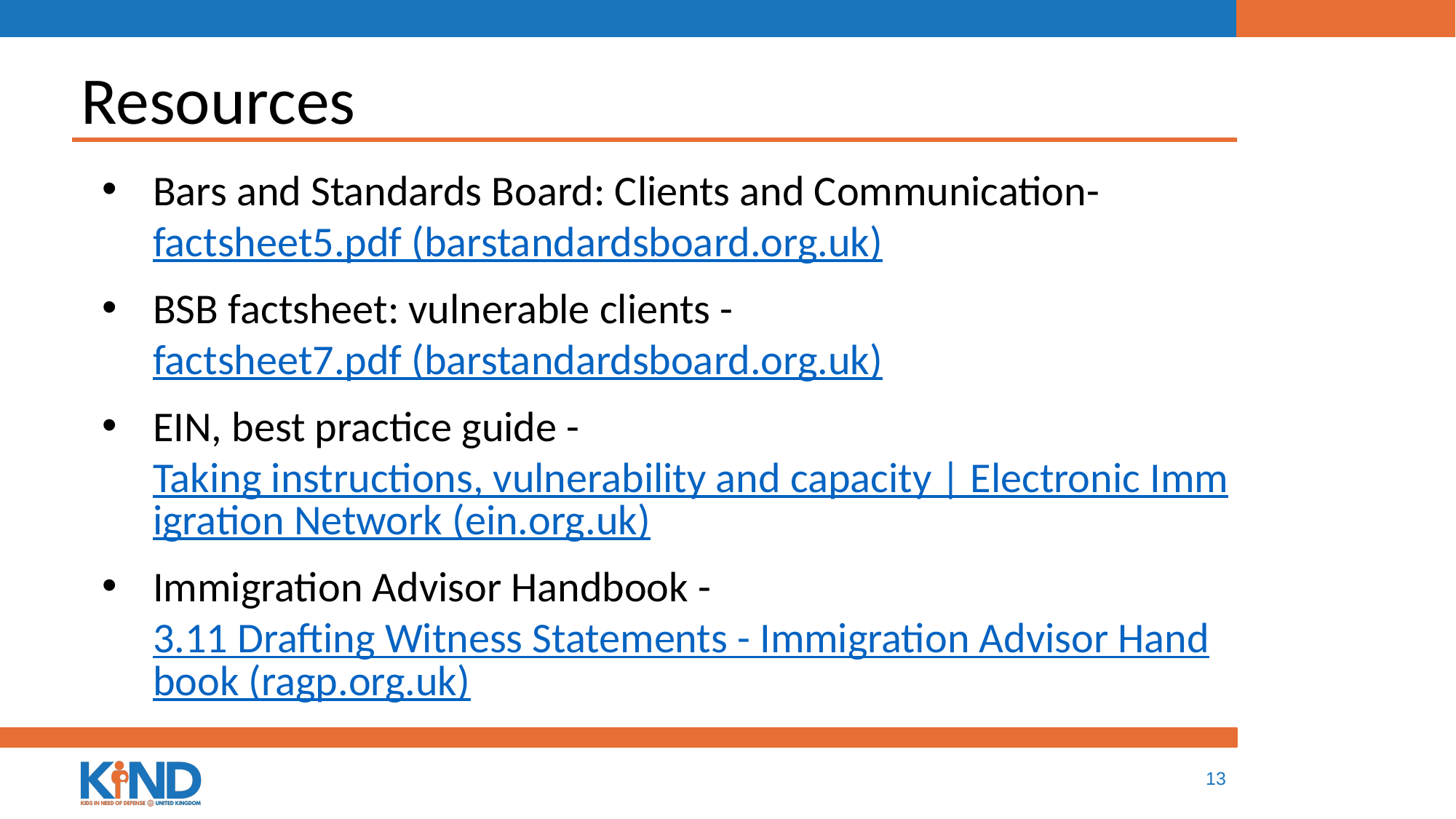

# Resources
Bars and Standards Board: Clients and Communication- factsheet5.pdf (barstandardsboard.org.uk)
BSB factsheet: vulnerable clients - factsheet7.pdf (barstandardsboard.org.uk)
EIN, best practice guide - Taking instructions, vulnerability and capacity | Electronic Immigration Network (ein.org.uk)
Immigration Advisor Handbook - 3.11 Drafting Witness Statements - Immigration Advisor Handbook (ragp.org.uk)